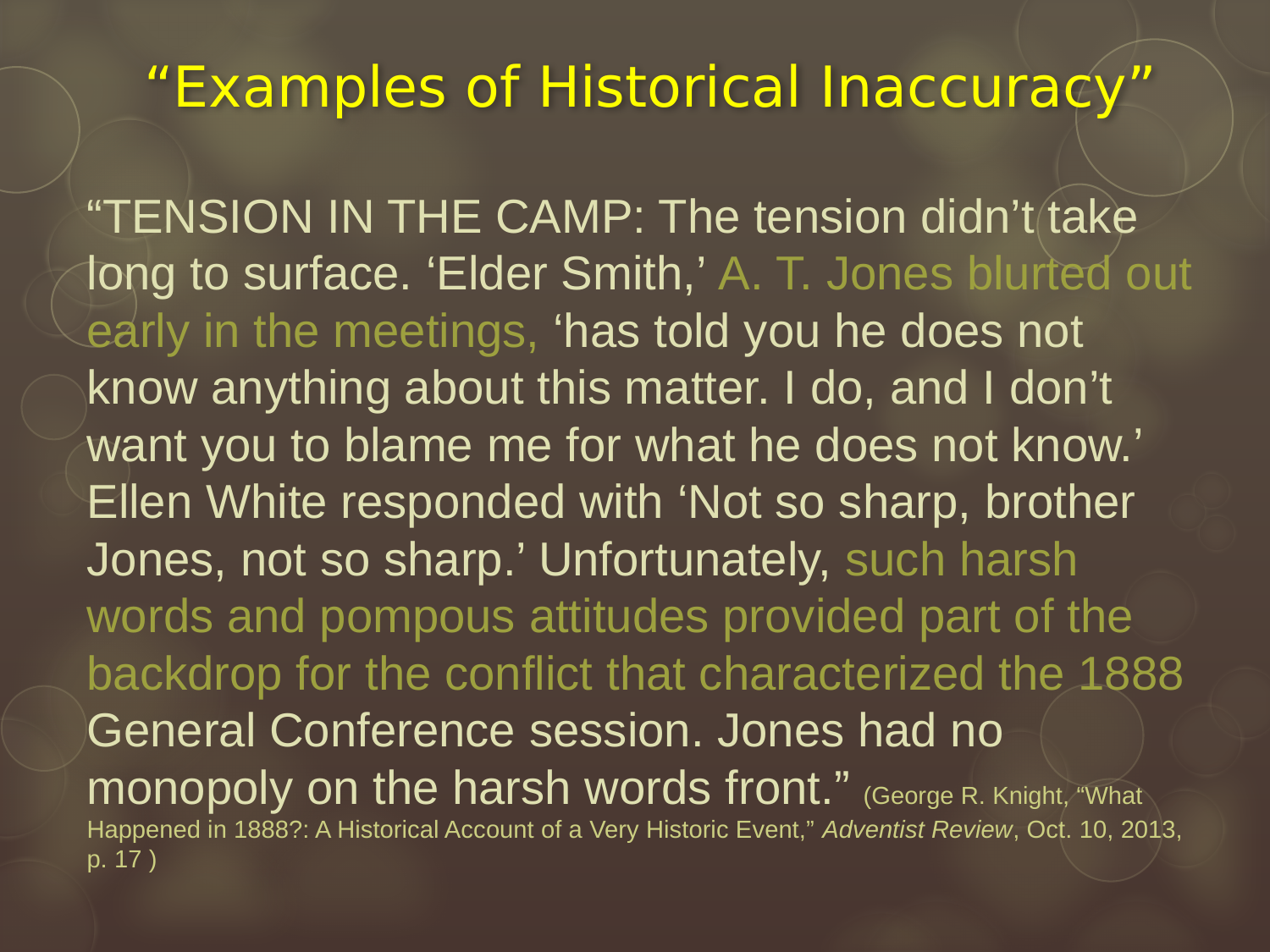

# “Examples of Historical Inaccuracy”
“TENSION IN THE CAMP: The tension didn’t take long to surface. ‘Elder Smith,’ A. T. Jones blurted out early in the meetings, ‘has told you he does not know anything about this matter. I do, and I don’t want you to blame me for what he does not know.’ Ellen White responded with ‘Not so sharp, brother Jones, not so sharp.’ Unfortunately, such harsh words and pompous attitudes provided part of the backdrop for the conflict that characterized the 1888 General Conference session. Jones had no monopoly on the harsh words front.” (George R. Knight, “What Happened in 1888?: A Historical Account of a Very Historic Event,” Adventist Review, Oct. 10, 2013, p. 17 )